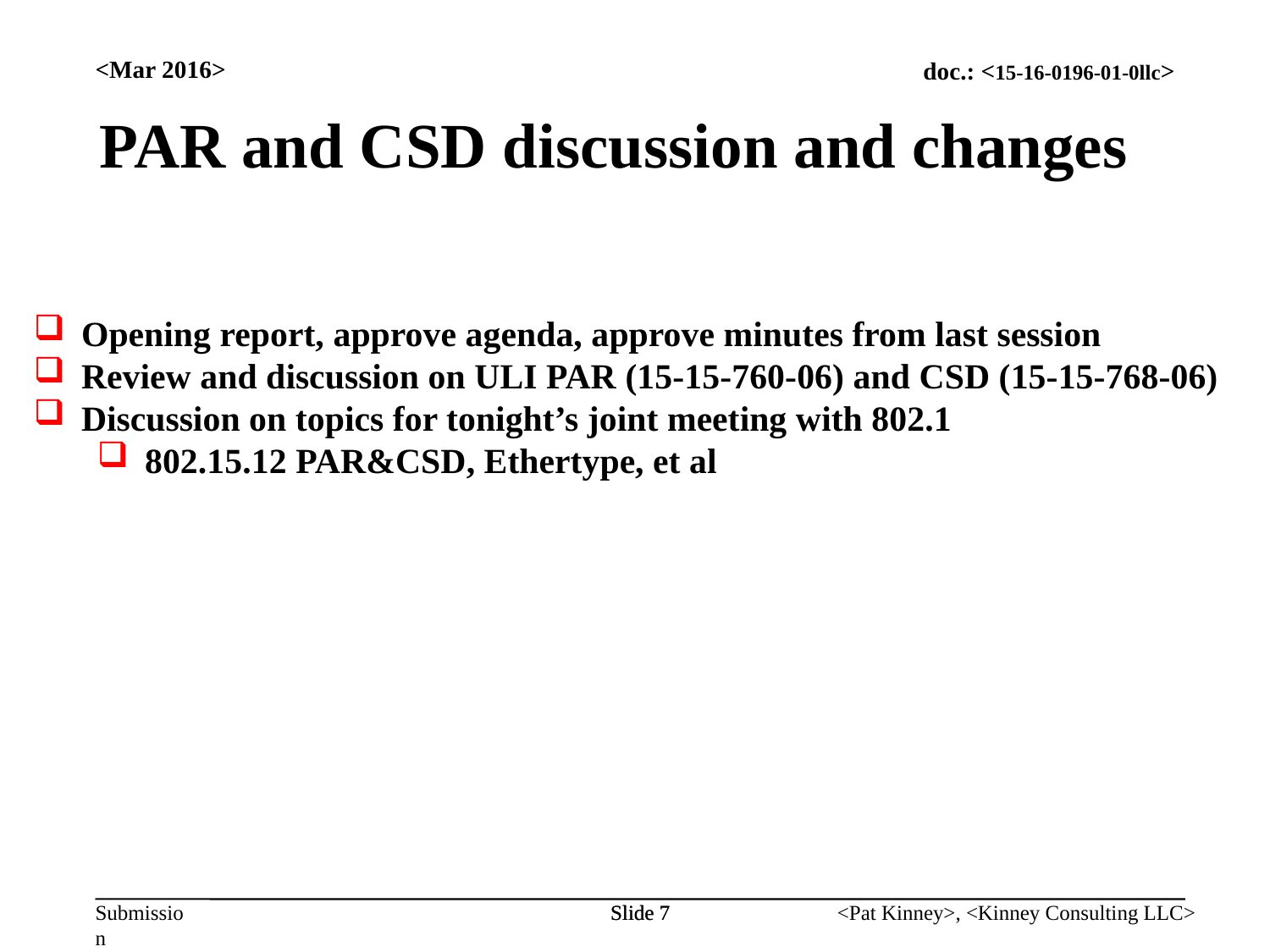

<Mar 2016>
PAR and CSD discussion and changes
Opening report, approve agenda, approve minutes from last session
Review and discussion on ULI PAR (15-15-760-06) and CSD (15-15-768-06)
Discussion on topics for tonight’s joint meeting with 802.1
802.15.12 PAR&CSD, Ethertype, et al
Slide 7
Slide 7
<Pat Kinney>, <Kinney Consulting LLC>